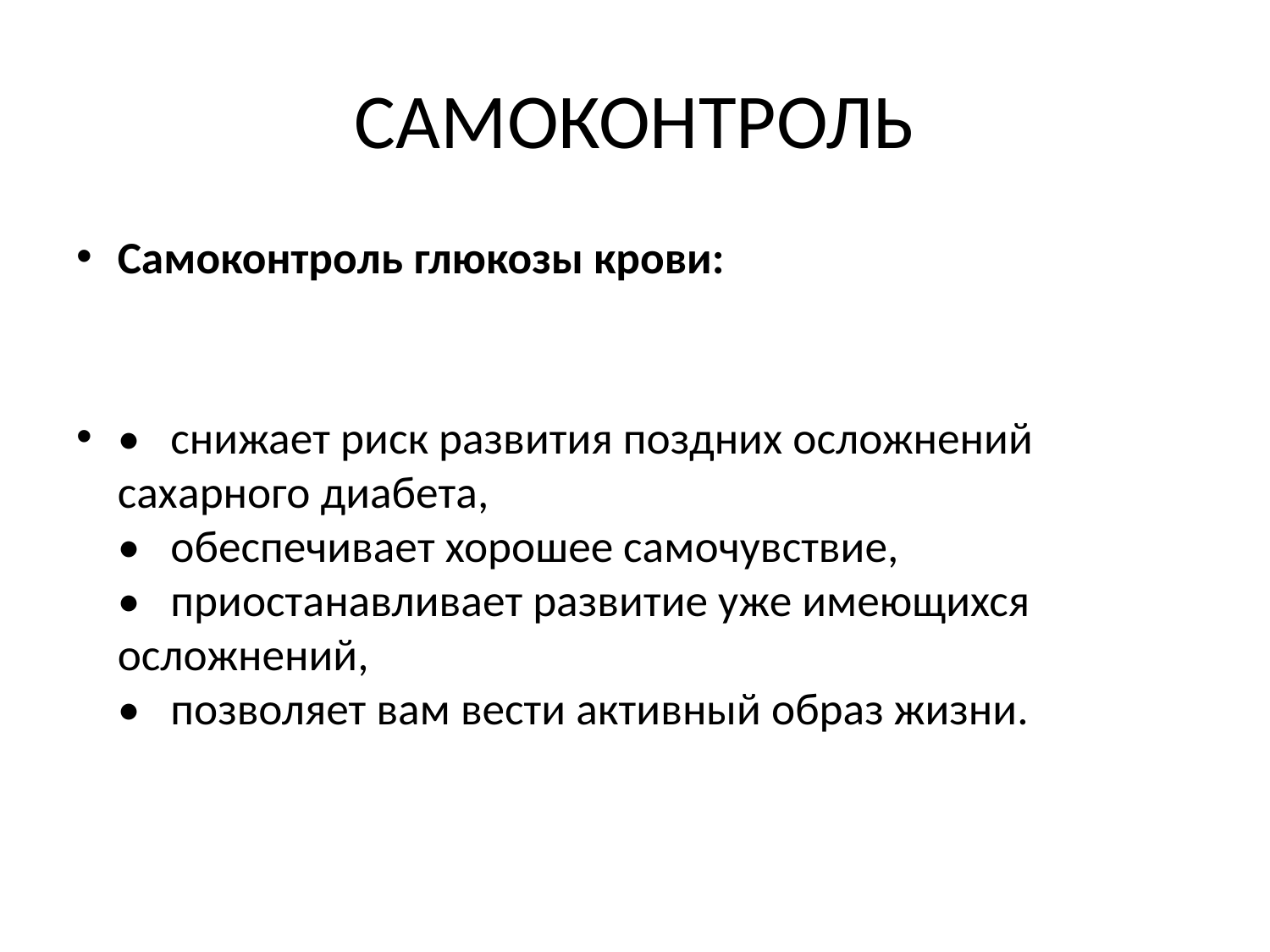

# САМОКОНТРОЛЬ
Самоконтроль глюкозы крови:

•   снижает риск развития поздних осложнений сахарного диабета,
•   обеспечивает хорошее самочувствие,
•   приостанавливает развитие уже имеющихся осложнений,
•   позволяет вам вести активный образ жизни.